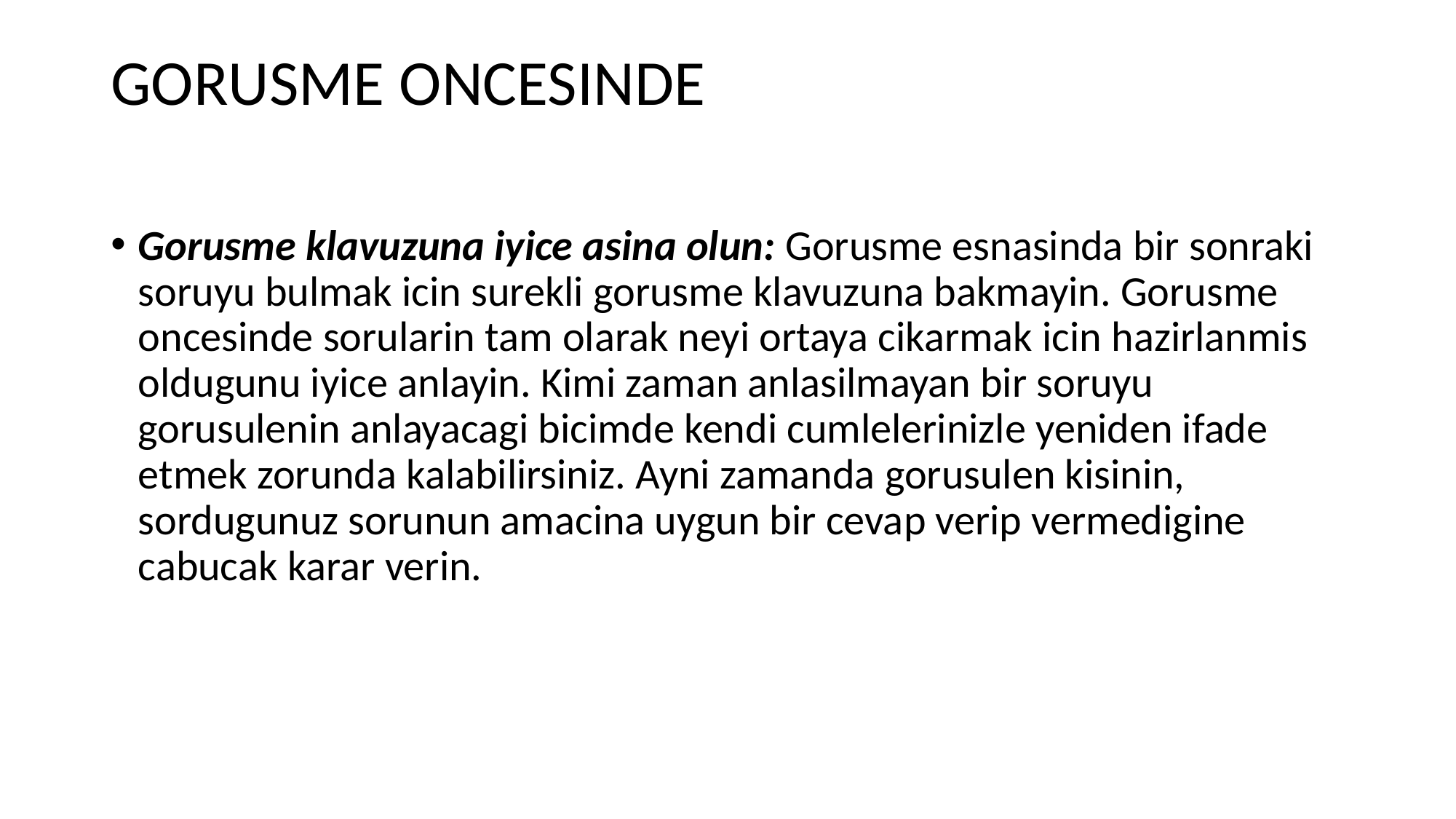

# GORUSME ONCESINDE
Gorusme klavuzuna iyice asina olun: Gorusme esnasinda bir sonraki soruyu bulmak icin surekli gorusme klavuzuna bakmayin. Gorusme oncesinde sorularin tam olarak neyi ortaya cikarmak icin hazirlanmis oldugunu iyice anlayin. Kimi zaman anlasilmayan bir soruyu gorusulenin anlayacagi bicimde kendi cumlelerinizle yeniden ifade etmek zorunda kalabilirsiniz. Ayni zamanda gorusulen kisinin, sordugunuz sorunun amacina uygun bir cevap verip vermedigine cabucak karar verin.